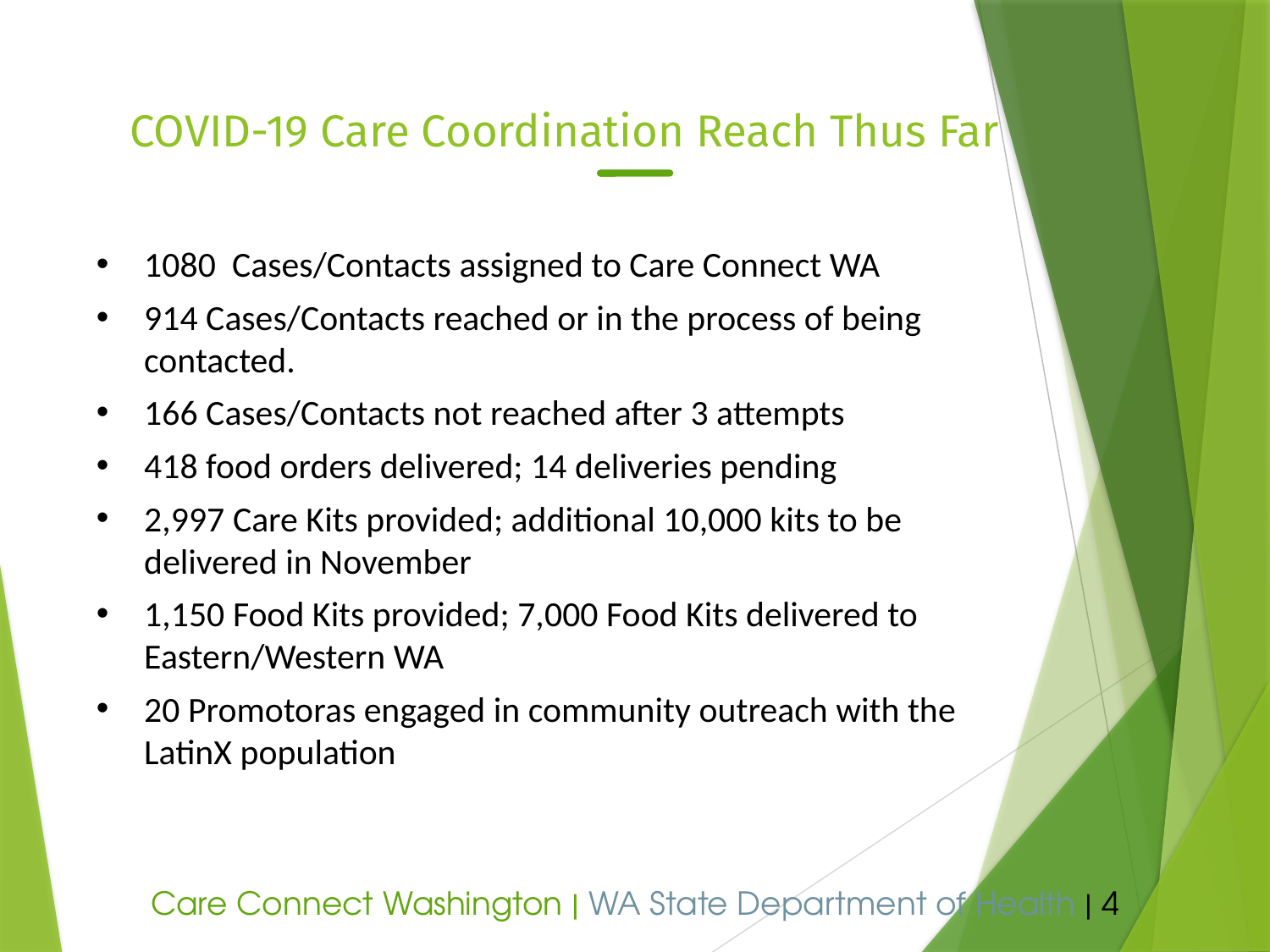

# COVID-19 Care Coordination Reach Thus Far
1080  Cases/Contacts assigned to Care Connect WA
914 Cases/Contacts reached or in the process of being contacted.
166 Cases/Contacts not reached after 3 attempts
418 food orders delivered; 14 deliveries pending
2,997 Care Kits provided; additional 10,000 kits to be delivered in November
1,150 Food Kits provided; 7,000 Food Kits delivered to Eastern/Western WA
20 Promotoras engaged in community outreach with the LatinX population